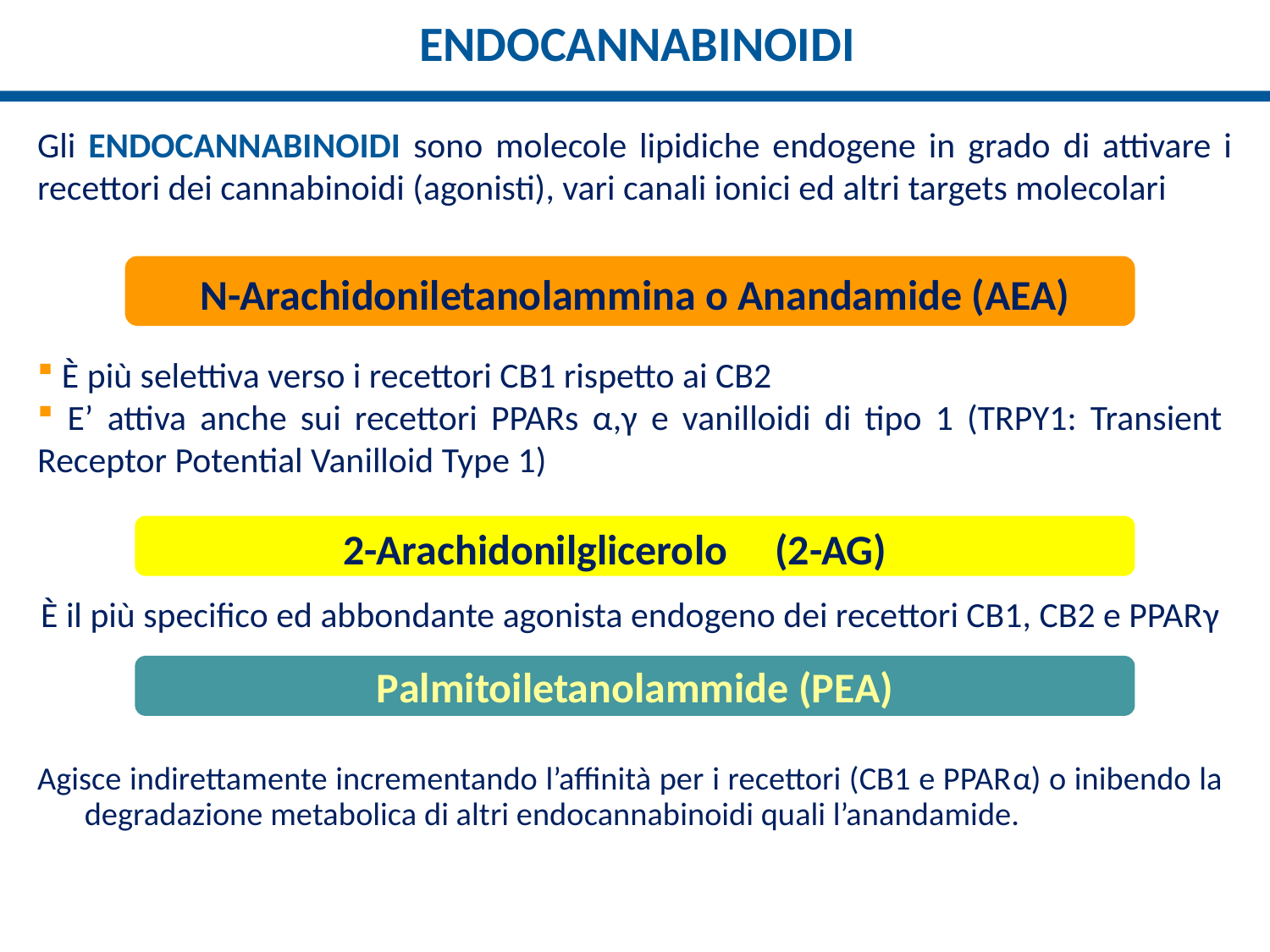

ENDOCANNABINOIDI

Gli ENDOCANNABINOIDI sono molecole lipidiche endogene in grado di attivare i recettori dei cannabinoidi (agonisti), vari canali ionici ed altri targets molecolari

N-Arachidoniletanolammina o Anandamide (AEA)
 È più selettiva verso i recettori CB1 rispetto ai CB2
 E’ attiva anche sui recettori PPARs α,γ e vanilloidi di tipo 1 (TRPY1: Transient Receptor Potential Vanilloid Type 1)

2-Arachidonilglicerolo     (2-AG)
È il più specifico ed abbondante agonista endogeno dei recettori CB1, CB2 e PPARγ
Palmitoiletanolammide (PEA)
Agisce indirettamente incrementando l’affinità per i recettori (CB1 e PPARα) o inibendo la degradazione metabolica di altri endocannabinoidi quali l’anandamide.